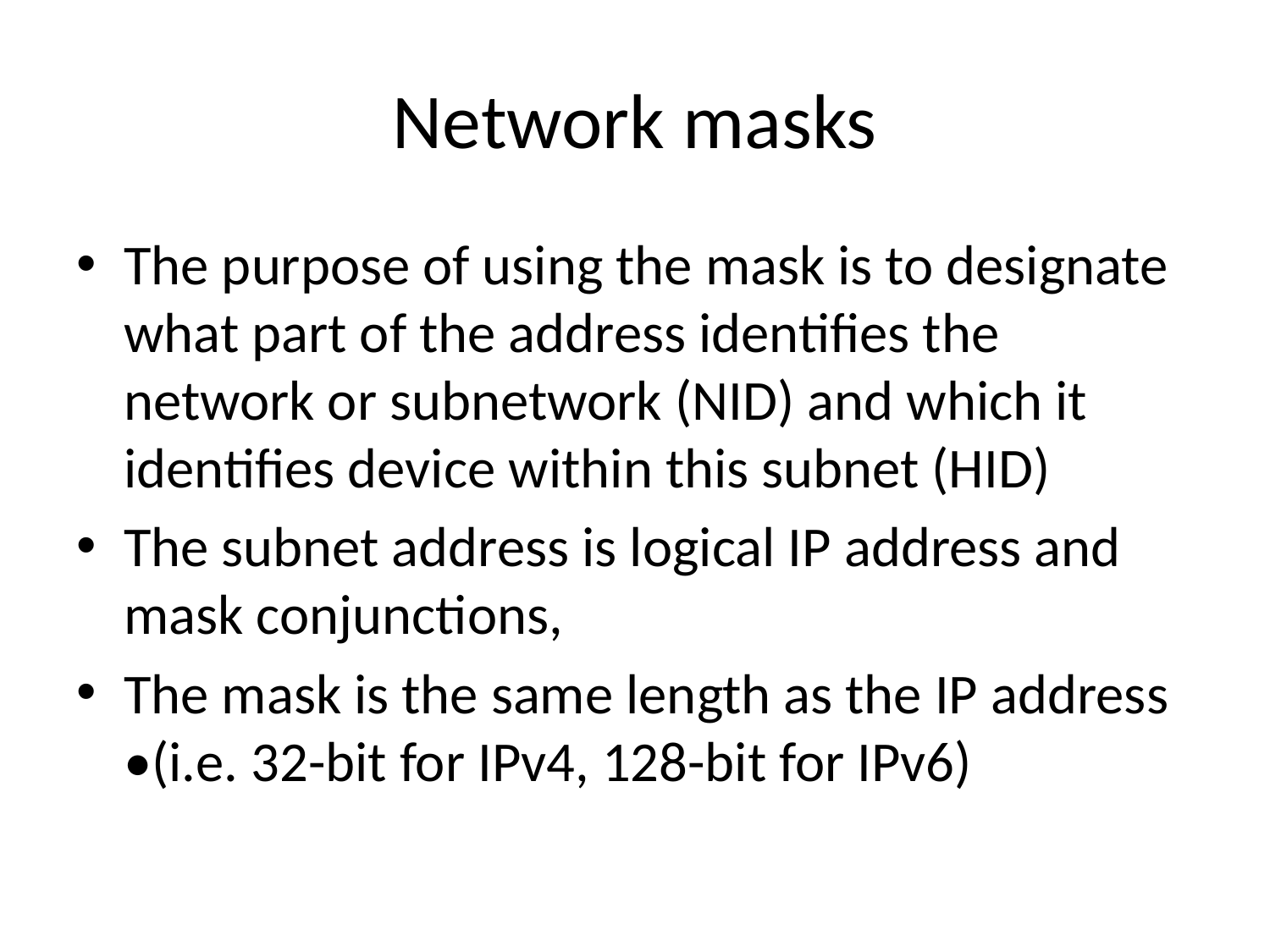

# Network masks
The purpose of using the mask is to designate what part of the address identifies the network or subnetwork (NID) and which it identifies device within this subnet (HID)
The subnet address is logical IP address and mask conjunctions,
The mask is the same length as the IP address •(i.e. 32-bit for IPv4, 128-bit for IPv6)